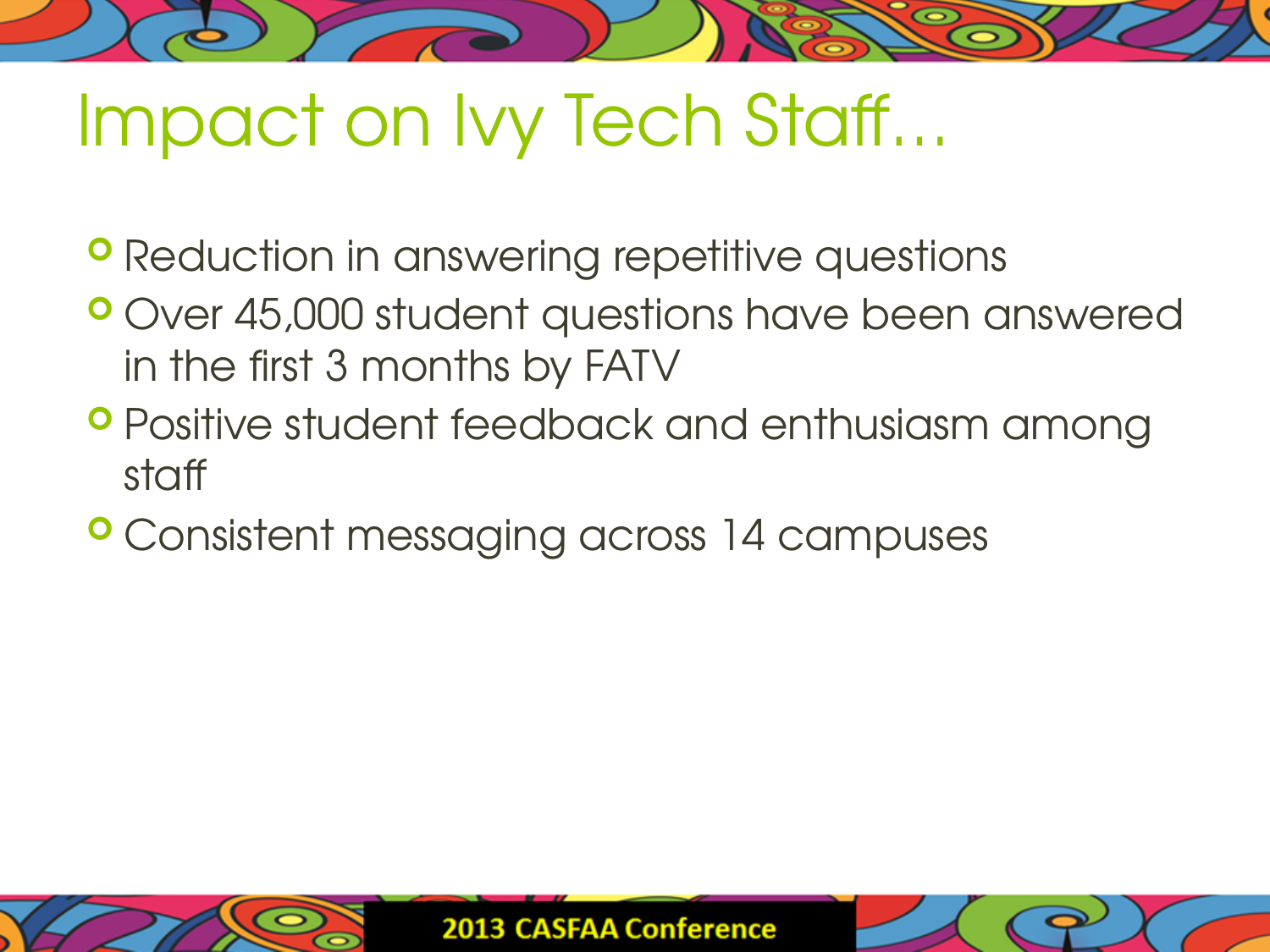

# Impact on Ivy Tech Staff…
Reduction in answering repetitive questions
Over 45,000 student questions have been answered in the first 3 months by FATV
Positive student feedback and enthusiasm among staff
Consistent messaging across 14 campuses